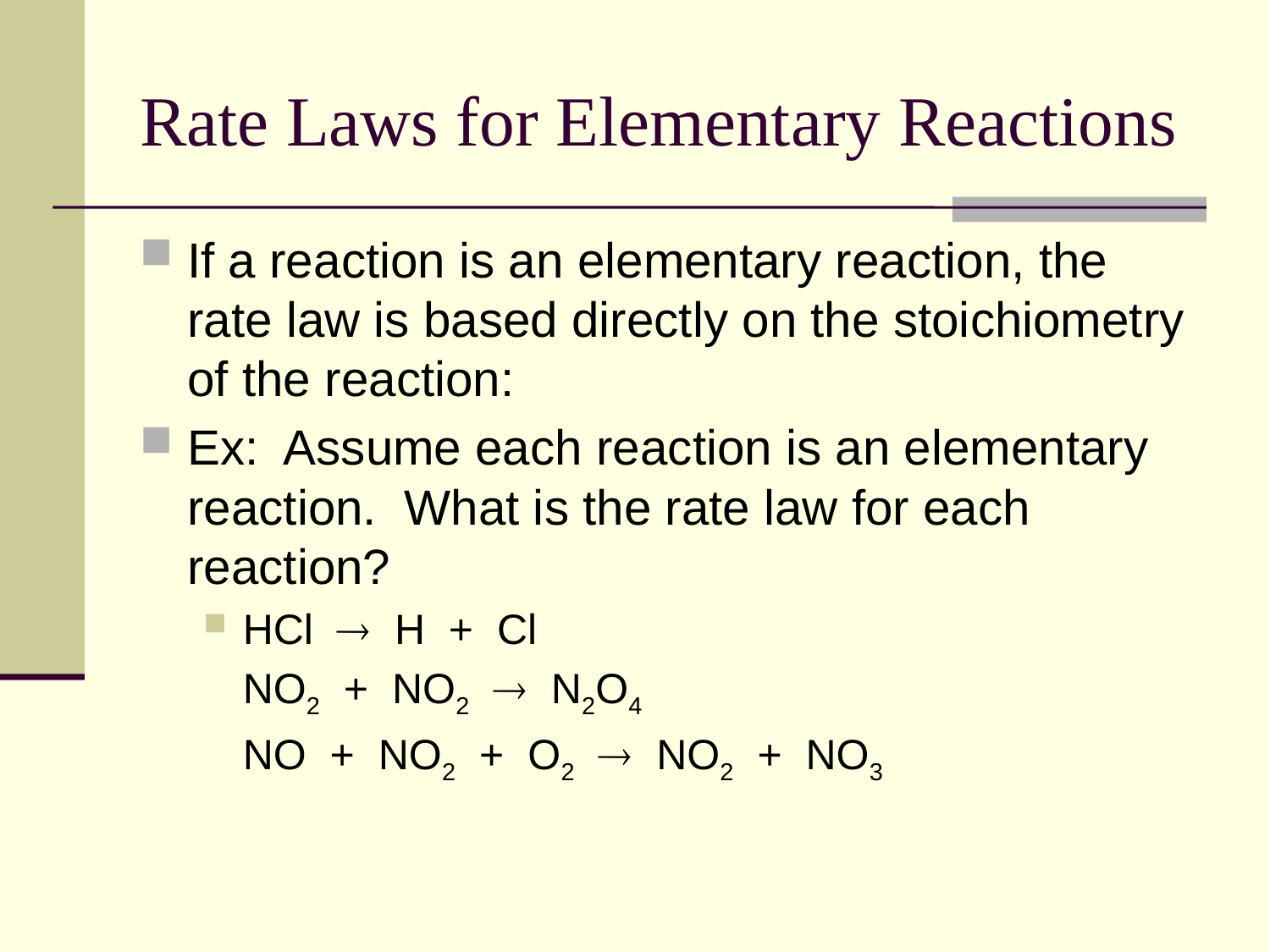

# Rate Laws for Elementary Reactions
If a reaction is an elementary reaction, the rate law is based directly on the stoichiometry of the reaction:
Ex:  Assume each reaction is an elementary reaction.  What is the rate law for each reaction?
HCl  →  H  +  Cl
	NO2  +  NO2  →  N2O4
	NO  +  NO2  +  O2  →  NO2  +  NO3